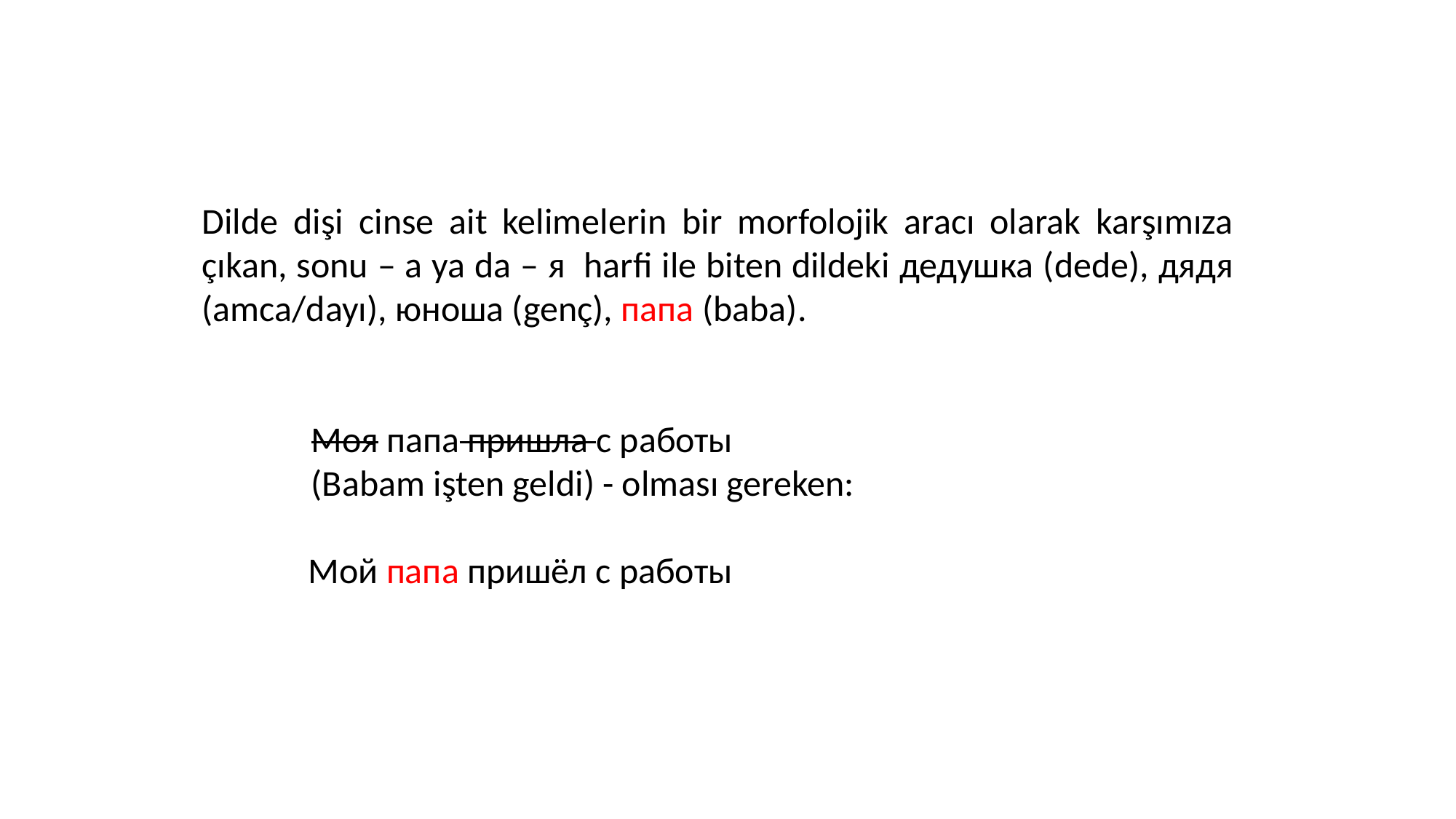

Dilde dişi cinse ait kelimelerin bir morfolojik aracı olarak karşımıza çıkan, sonu – a ya da – я  harfi ile biten dildeki дедушка (dede), дядя (amca/dayı), юноша (genç), папа (baba).

	Моя папа пришла с работы
	(Babam işten geldi) - olması gereken:

             Мой папа пришёл с работы